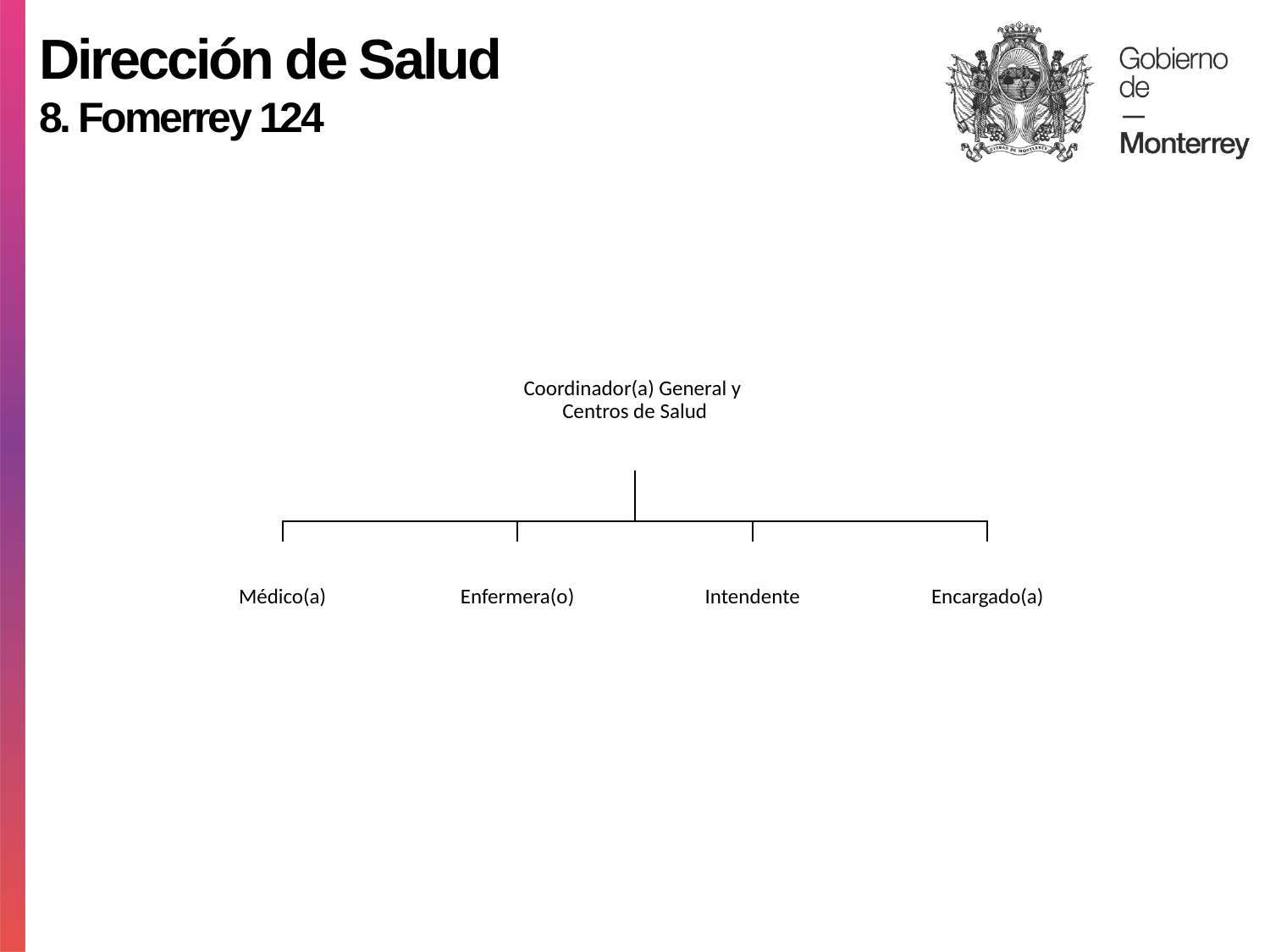

Dirección de Salud
8. Fomerrey 124
Coordinador(a) General y
Centros de Salud
Médico(a)
Enfermera(o)
Intendente
Encargado(a)